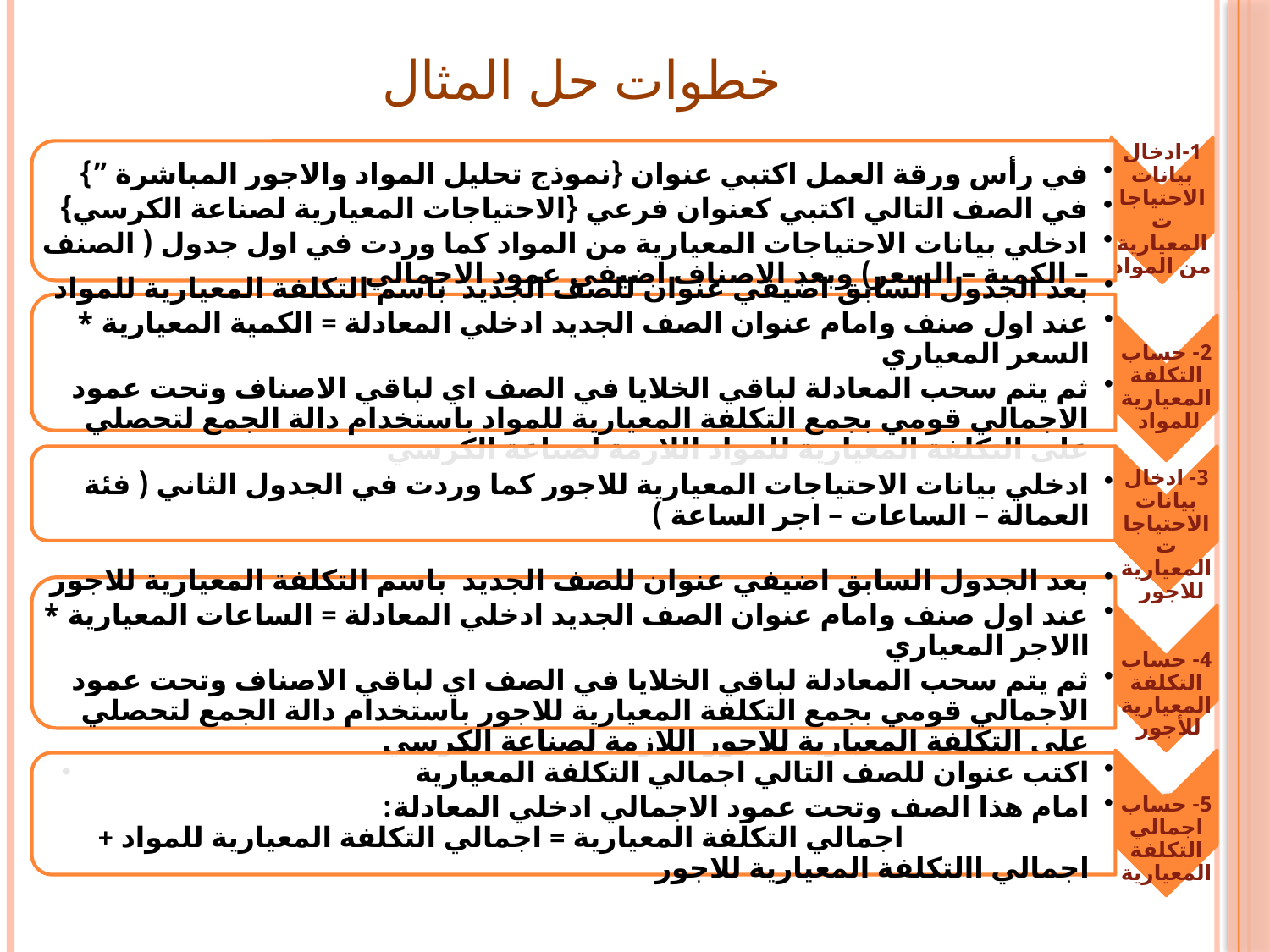

# خطوات حل المثال
1-ادخال بيانات الاحتياجات المعيارية من المواد

في رأس ورقة العمل اكتبي عنوان {نموذج تحليل المواد والاجور المباشرة ”}
في الصف التالي اكتبي كعنوان فرعي {الاحتياجات المعيارية لصناعة الكرسي}
ادخلي بيانات الاحتياجات المعيارية من المواد كما وردت في اول جدول ( الصنف – الكمية – السعر) وبعد الاصناف اضيفي عمود الاجمالي

2- حساب التكلفة المعيارية للمواد
بعد الجدول السابق اضيفي عنوان للصف الجديد  باسم التكلفة المعيارية للمواد
عند اول صنف وامام عنوان الصف الجديد ادخلي المعادلة = الكمية المعيارية * السعر المعياري
ثم يتم سحب المعادلة لباقي الخلايا في الصف اي لباقي الاصناف وتحت عمود الاجمالي قومي بجمع التكلفة المعيارية للمواد باستخدام دالة الجمع لتحصلي على التكلفة المعيارية للمواد اللازمة لصناعة الكرسي

3- ادخال بيانات الاحتياجات المعيارية للاجور
ادخلي بيانات الاحتياجات المعيارية للاجور كما وردت في الجدول الثاني ( فئة العمالة – الساعات – اجر الساعة )

4- حساب التكلفة المعيارية للأجور

بعد الجدول السابق اضيفي عنوان للصف الجديد  باسم التكلفة المعيارية للاجور
عند اول صنف وامام عنوان الصف الجديد ادخلي المعادلة = الساعات المعيارية * االاجر المعياري
ثم يتم سحب المعادلة لباقي الخلايا في الصف اي لباقي الاصناف وتحت عمود الاجمالي قومي بجمع التكلفة المعيارية للاجور باستخدام دالة الجمع لتحصلي على التكلفة المعيارية للاجور اللازمة لصناعة الكرسي

5- حساب اجمالي التكلفة المعيارية
اكتب عنوان للصف التالي اجمالي التكلفة المعيارية
امام هذا الصف وتحت عمود الاجمالي ادخلي المعادلة:                                                                        اجمالي التكلفة المعيارية = اجمالي التكلفة المعيارية للمواد + اجمالي االتكلفة المعيارية للاجور